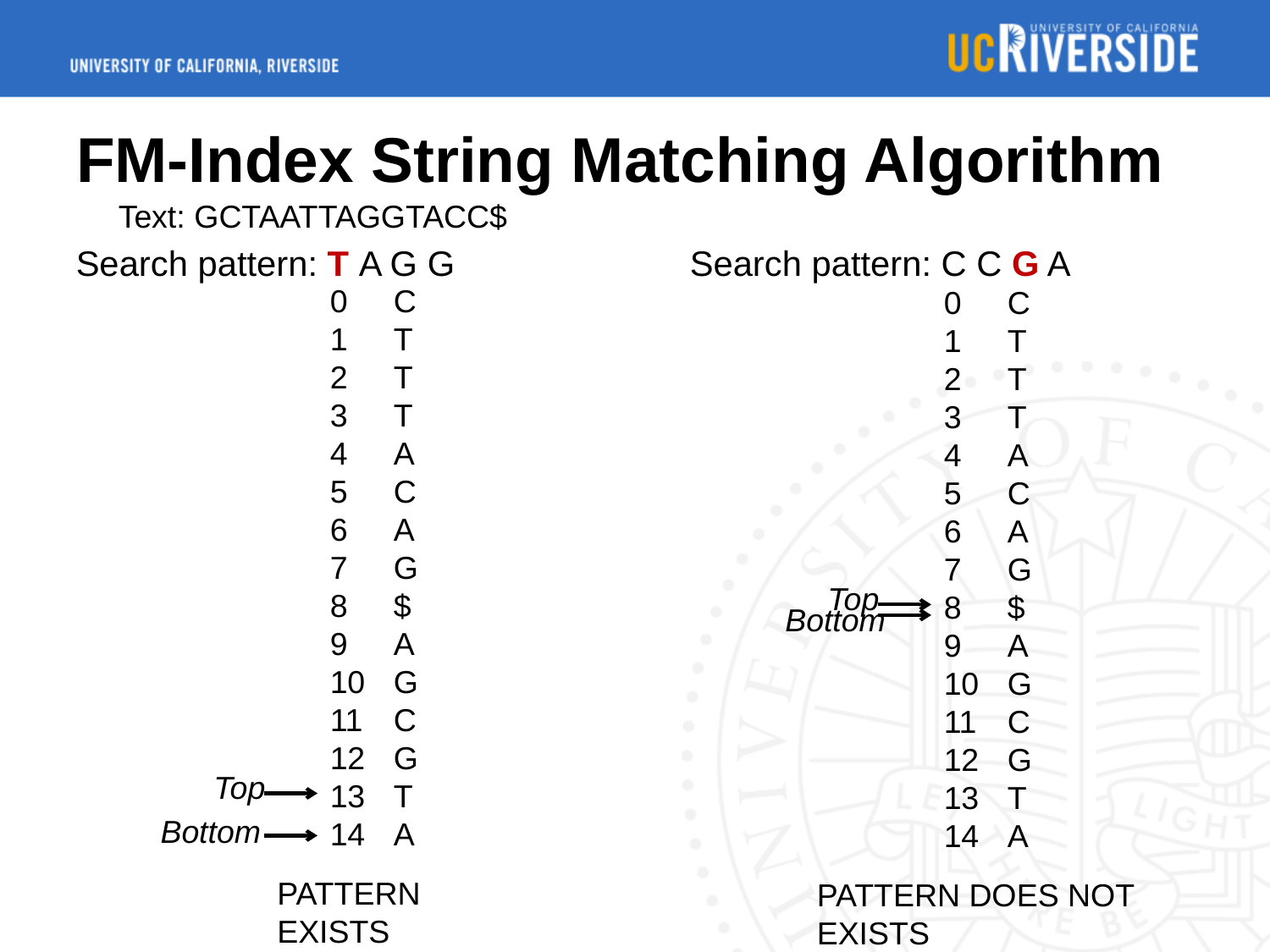

# FM-Index String Matching Algorithm
Text: GCTAATTAGGTACC$
Search pattern: T A G G
Search pattern: C C G A
0
1
2
3
4
5
6
7
8
9
10
11
12
13
14
C
T
T
T
A
C
A
G
$
A
G
C
G
T
A
0
1
2
3
4
5
6
7
8
9
10
11
12
13
14
C
T
T
T
A
C
A
G
$
A
G
C
G
T
A
Top
Bottom
Top
Bottom
PATTERN EXISTS
PATTERN DOES NOT EXISTS